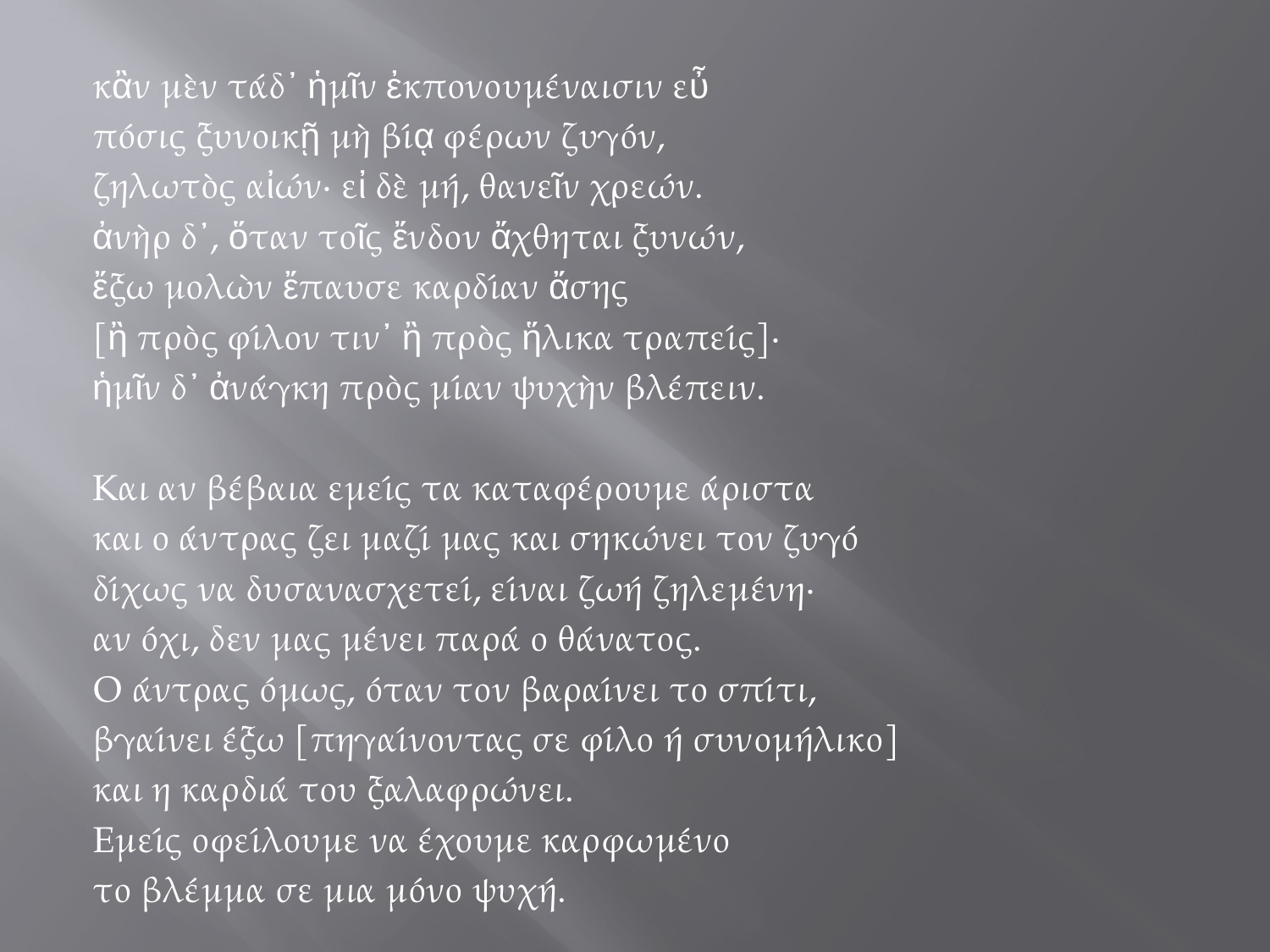

#
κἂν μὲν τάδ᾽ ἡμῖν ἐκπονουμέναισιν εὖ
πόσις ξυνοικῇ μὴ βίᾳ φέρων ζυγόν,
ζηλωτὸς αἰών· εἰ δὲ μή, θανεῖν χρεών.
ἀνὴρ δ᾽, ὅταν τοῖς ἔνδον ἄχθηται ξυνών,
ἔξω μολὼν ἔπαυσε καρδίαν ἄσης
[ἢ πρὸς φίλον τιν᾽ ἢ πρὸς ἥλικα τραπείς]·
ἡμῖν δ᾽ ἀνάγκη πρὸς μίαν ψυχὴν βλέπειν.

Και αν βέβαια εμείς τα καταφέρουμε άριστα
και ο άντρας ζει μαζί μας και σηκώνει τον ζυγό
δίχως να δυσανασχετεί, είναι ζωή ζηλεμένη·
αν όχι, δεν μας μένει παρά ο θάνατος.
Ο άντρας όμως, όταν τον βαραίνει το σπίτι,
βγαίνει έξω [πηγαίνοντας σε φίλο ή συνομήλικο]
και η καρδιά του ξαλαφρώνει.
Εμείς οφείλουμε να έχουμε καρφωμένο
το βλέμμα σε μια μόνο ψυχή.